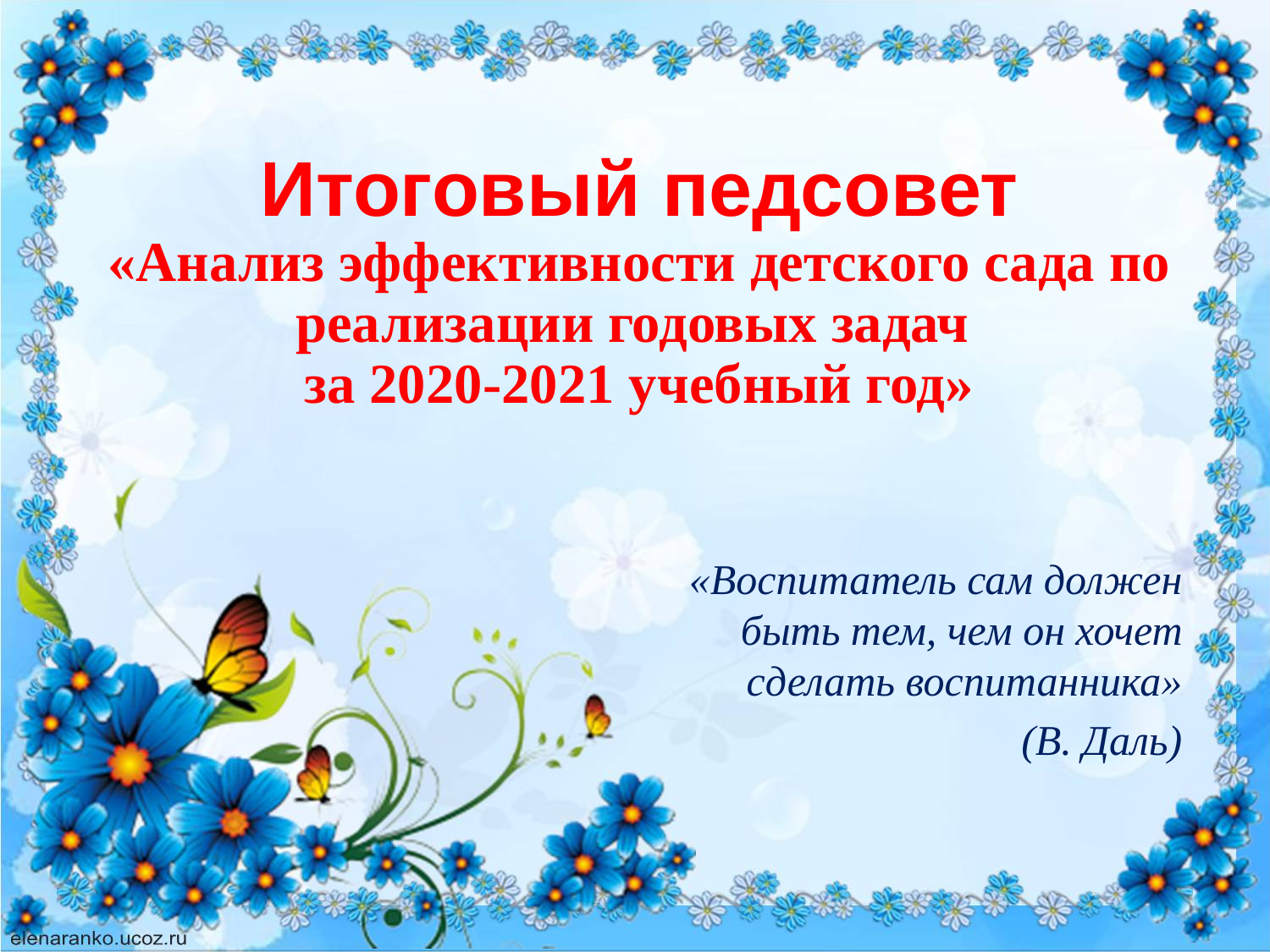

# Итоговый педсовет «Анализ эффективности детского сада по реализации годовых задач за 2020-2021 учебный год»
«Воспитатель сам должен быть тем, чем он хочет сделать воспитанника»
                                       (В. Даль)